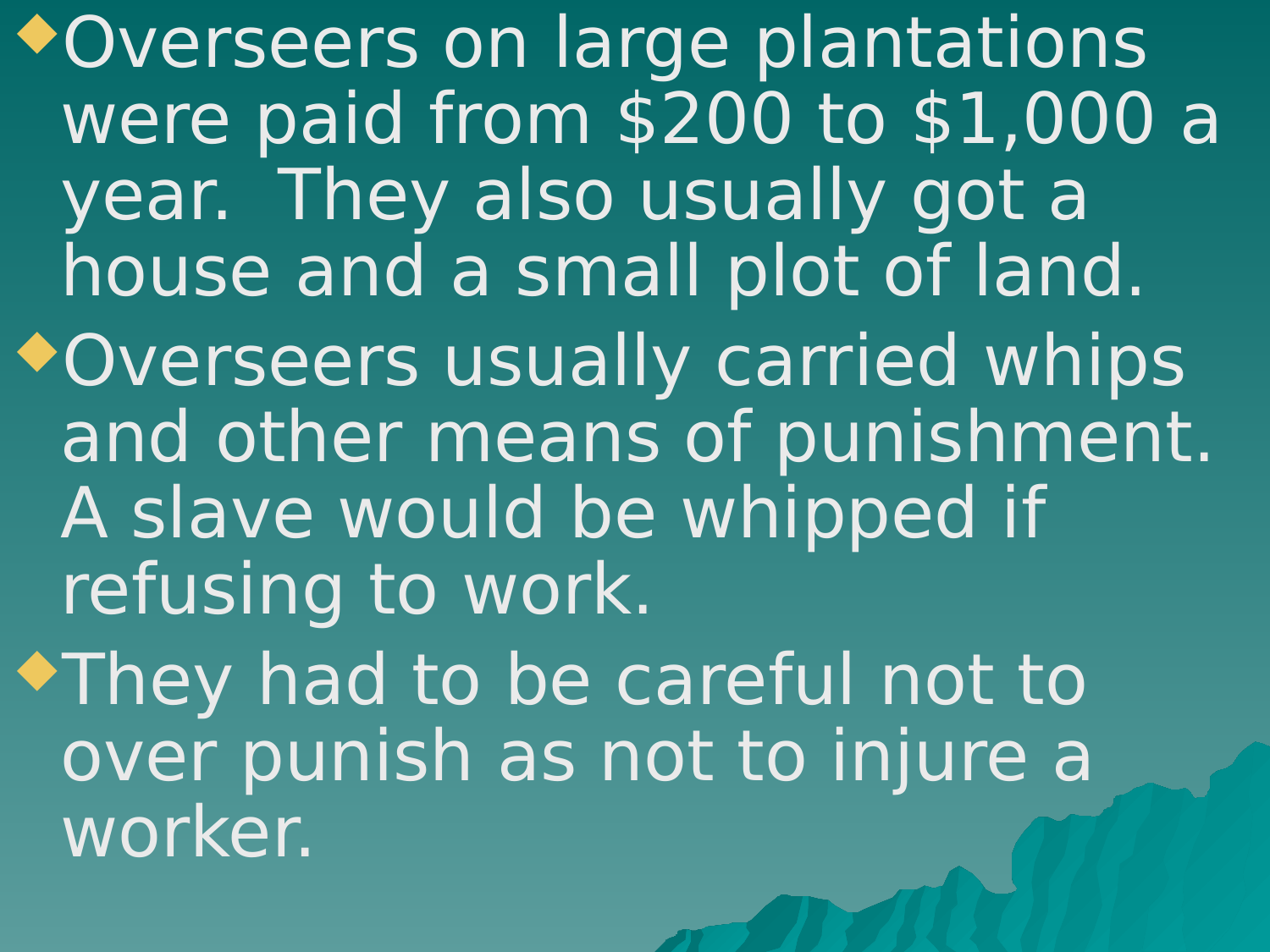

Overseers on large plantations were paid from $200 to $1,000 a year.  They also usually got a house and a small plot of land.
Overseers usually carried whips and other means of punishment.  A slave would be whipped if refusing to work.
They had to be careful not to over punish as not to injure a worker.
#